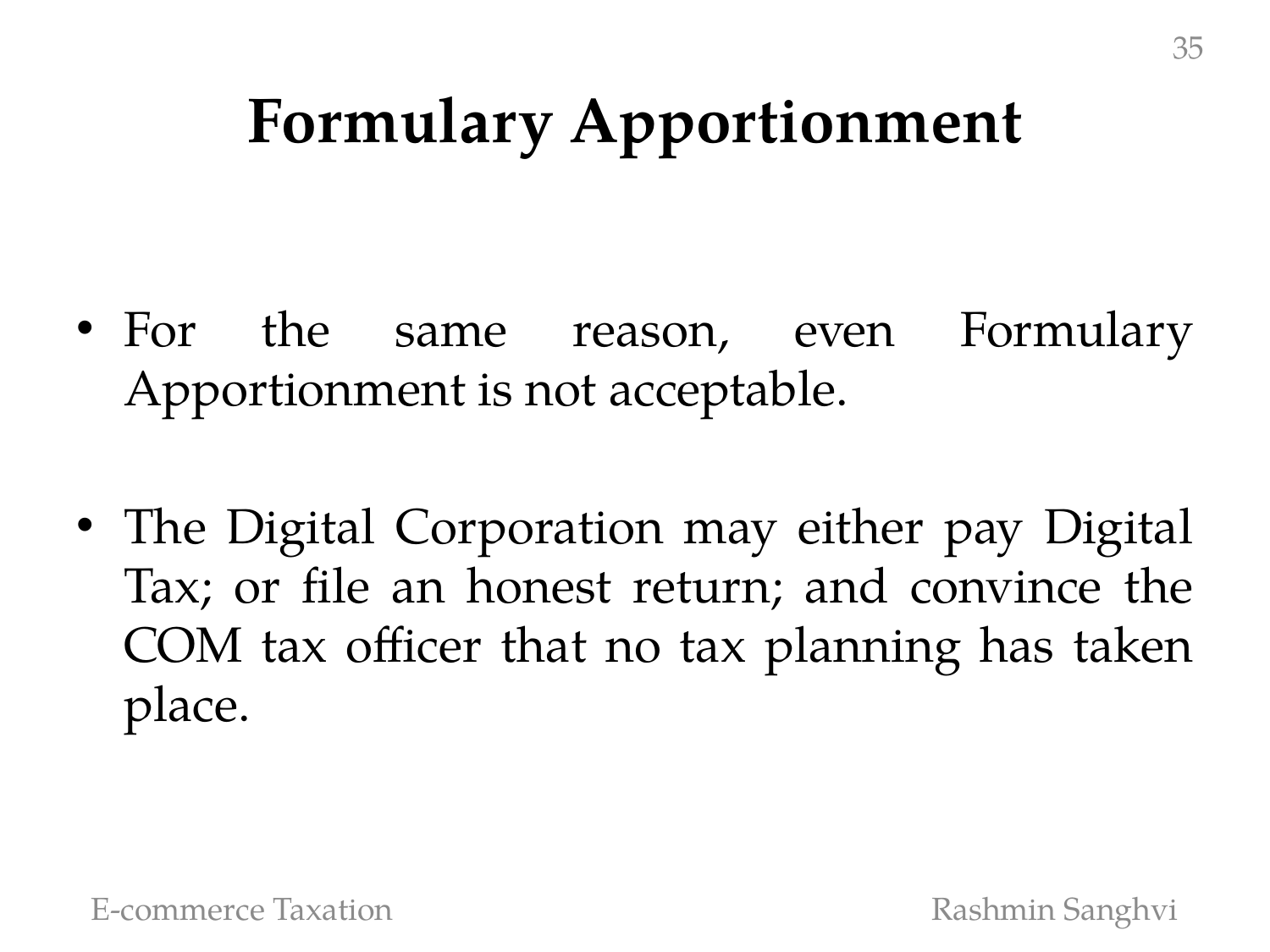

35
# Formulary Apportionment

For the same reason, even Formulary Apportionment is not acceptable.

The Digital Corporation may either pay Digital Tax; or file an honest return; and convince the COM tax officer that no tax planning has taken place.
E-commerce Taxation                                                                   Rashmin Sanghvi